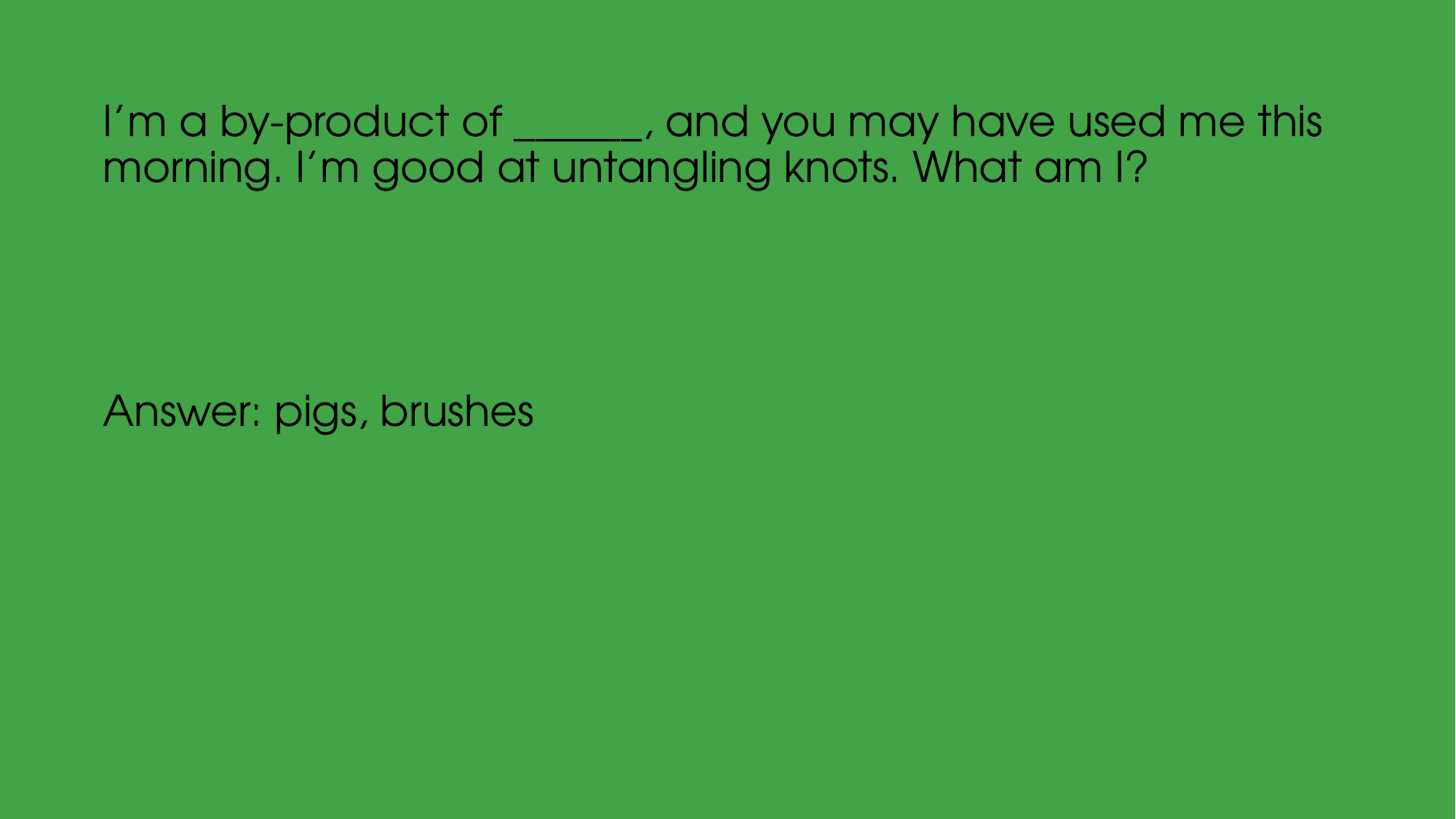

I’m a by-product of ______, and you may have used me this morning. I’m good at untangling knots. What am I?

Answer: pigs, brushes